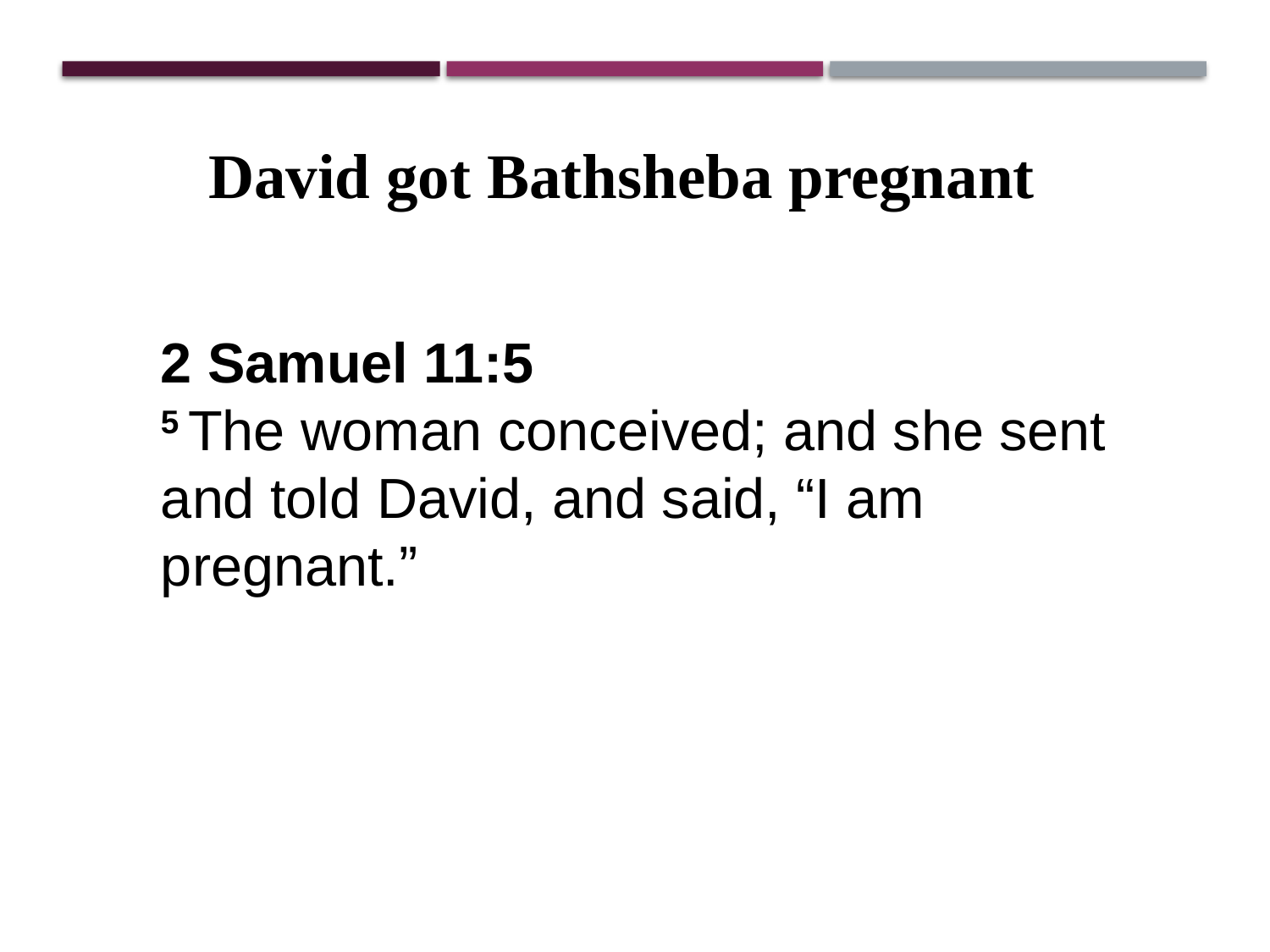

David got Bathsheba pregnant
2 Samuel 11:5
5 The woman conceived; and she sent and told David, and said, “I am pregnant.”